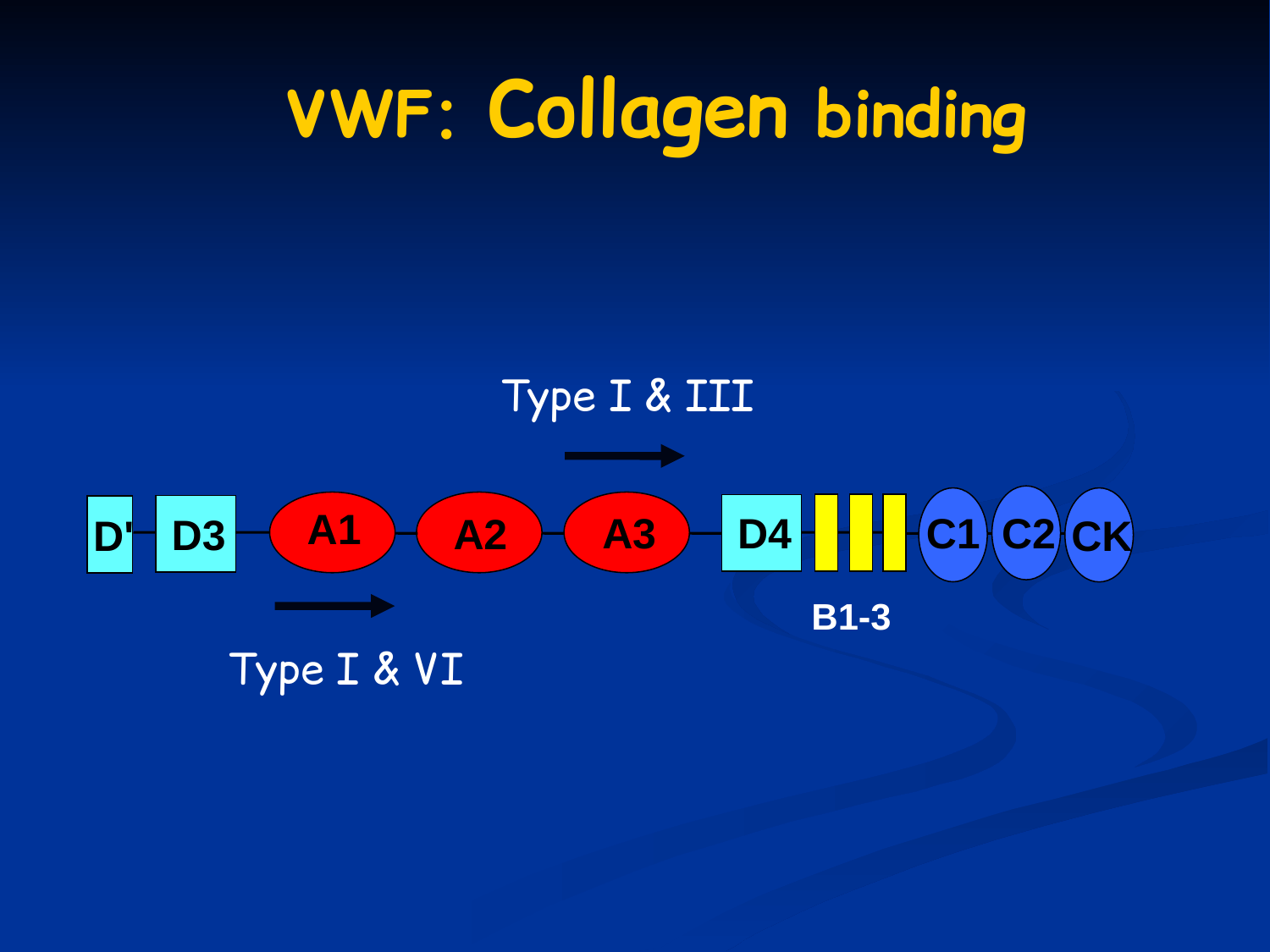

VWF: Collagen binding
Type I & III

A1
A3
D4
C1
C2
A2
D3
D'

 B1-3
CK

Type I & VI